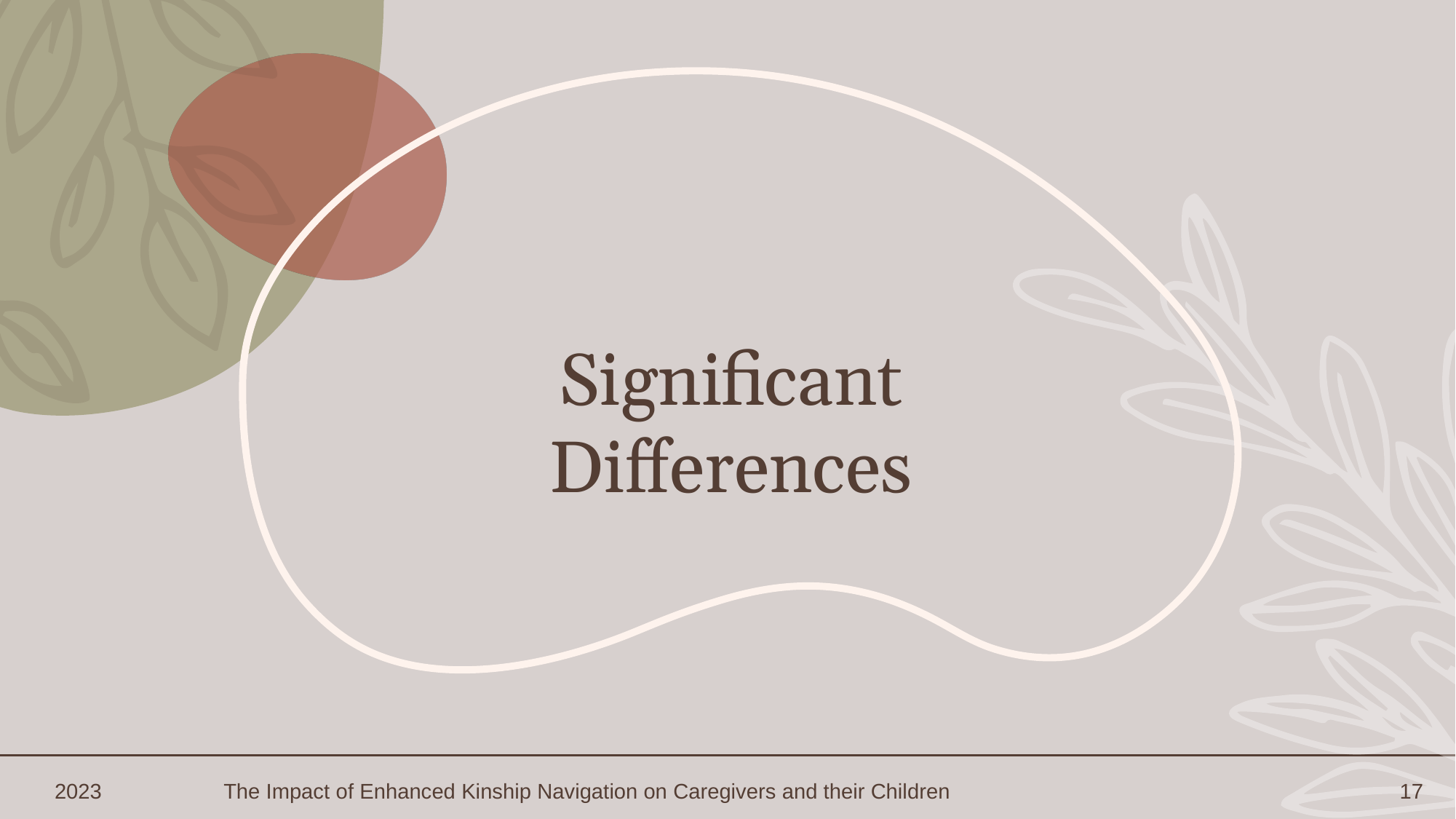

Significant Differences
2023
The Impact of Enhanced Kinship Navigation on Caregivers and their Children
17